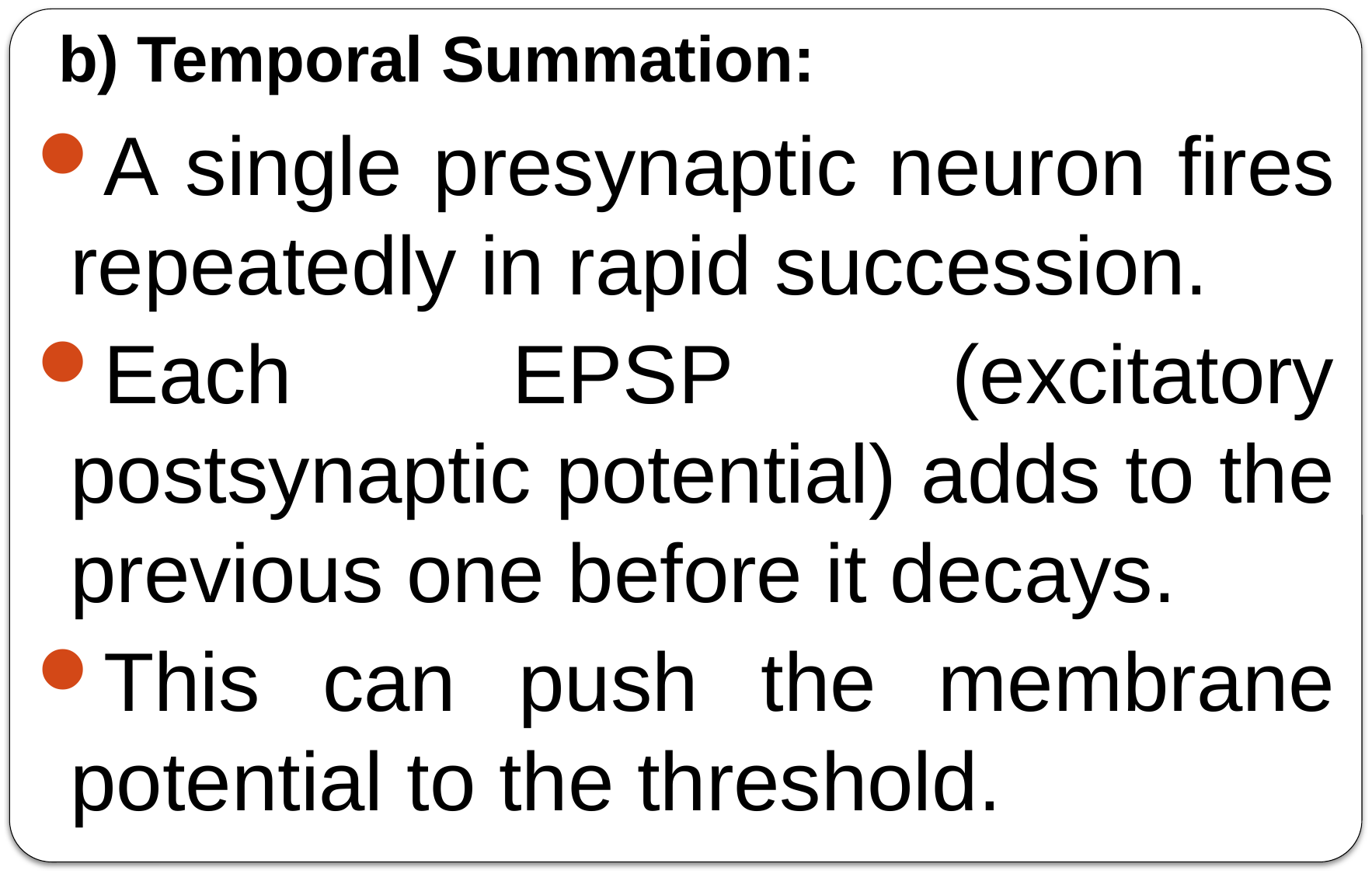

# b) Temporal Summation:
A single presynaptic neuron fires repeatedly in rapid succession.
Each EPSP (excitatory postsynaptic potential) adds to the previous one before it decays.
This can push the membrane potential to the threshold.